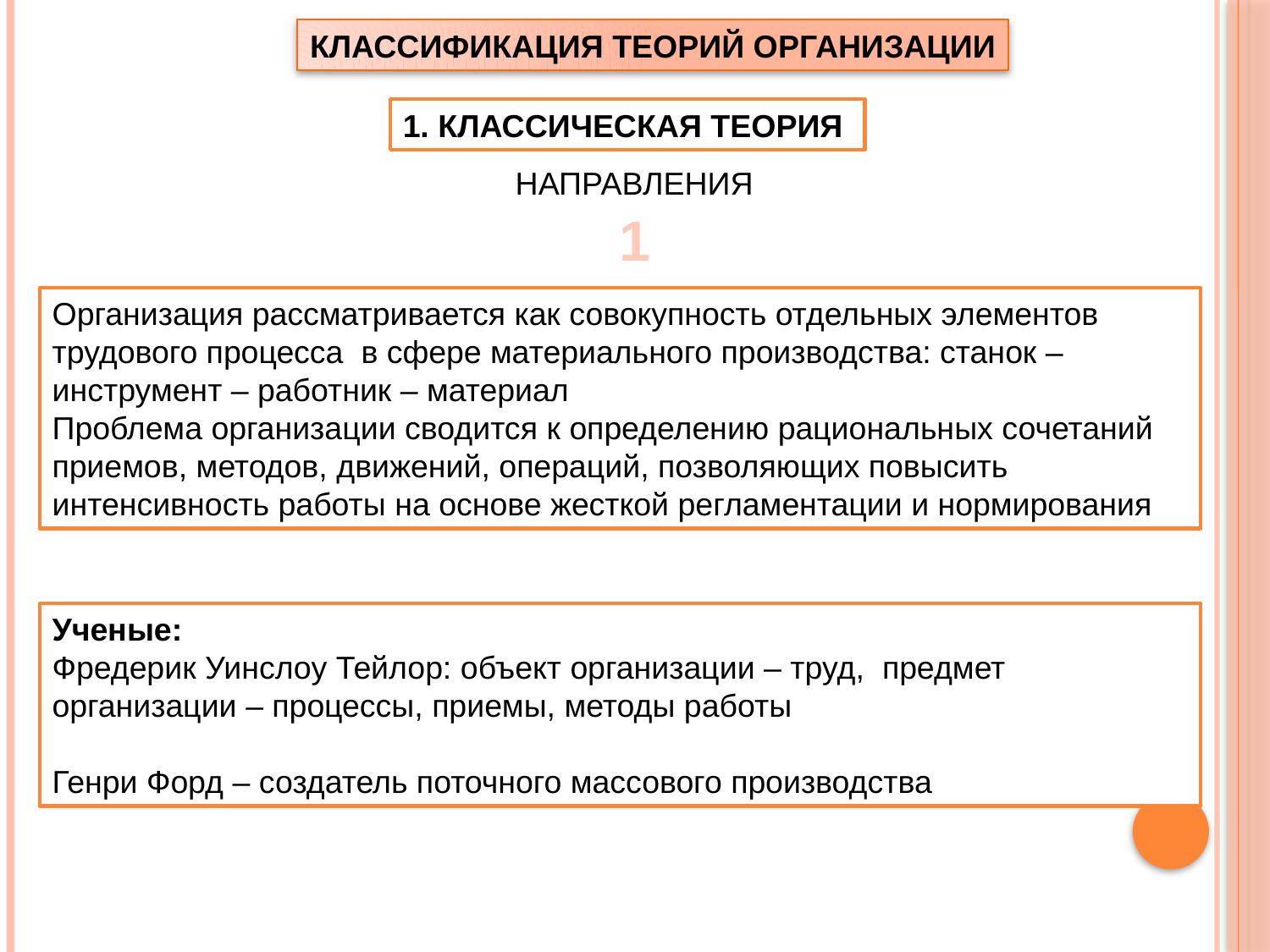

КЛАССИФИКАЦИЯ ТЕОРИЙ ОРГАНИЗАЦИИ
1. КЛАССИЧЕСКАЯ ТЕОРИЯ
НАПРАВЛЕНИЯ
1
Организация рассматривается как совокупность отдельных элементов трудового процесса  в сфере материального производства: станок – инструмент – работник – материал
Проблема организации сводится к определению рациональных сочетаний приемов, методов, движений, операций, позволяющих повысить интенсивность работы на основе жесткой регламентации и нормирования
Ученые:
Фредерик Уинслоу Тейлор: объект организации – труд,  предмет
организации – процессы, приемы, методы работы

Генри Форд – создатель поточного массового производства